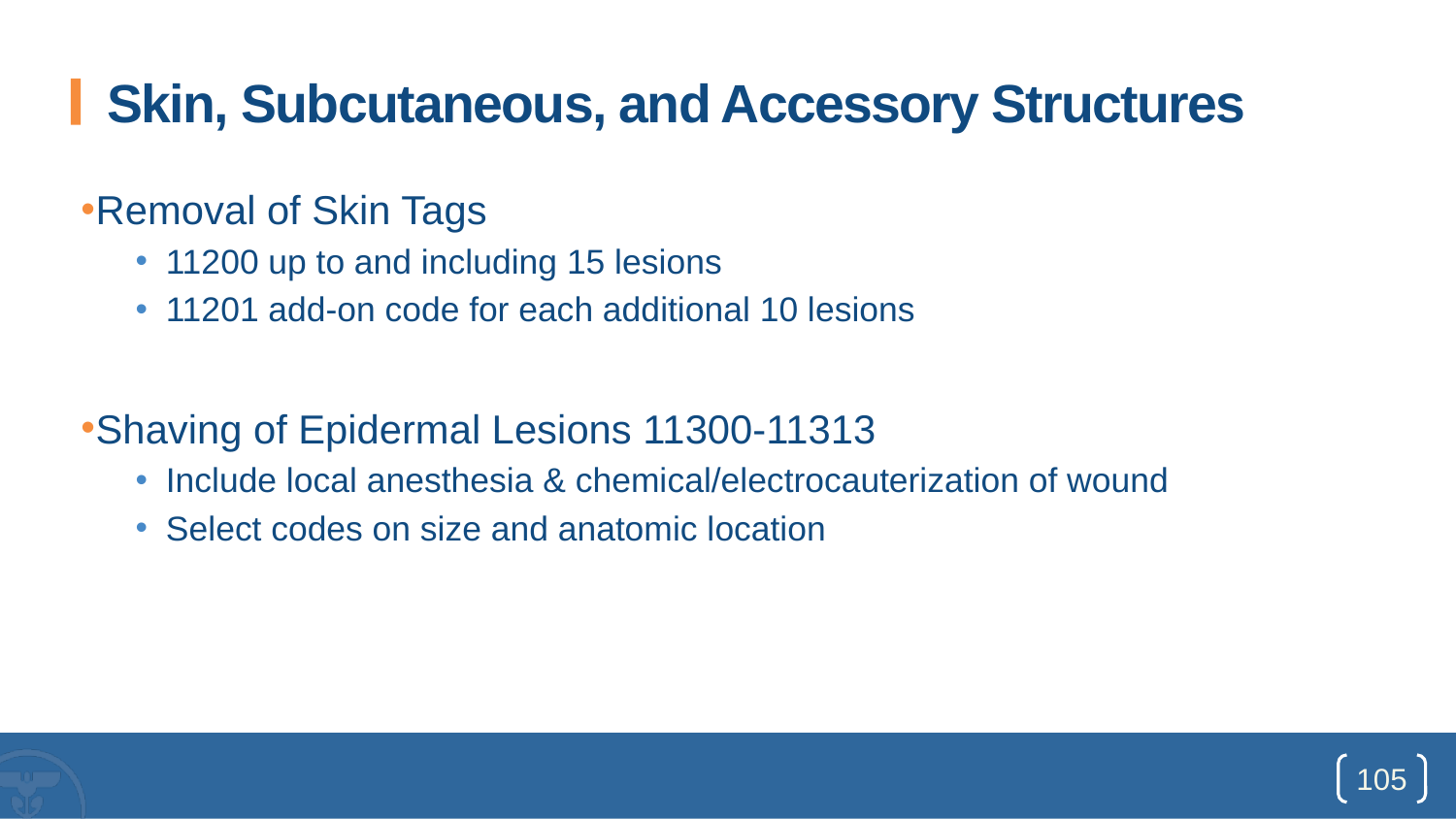

# Skin, Subcutaneous, and Accessory Structures
Removal of Skin Tags
11200 up to and including 15 lesions
11201 add-on code for each additional 10 lesions

Shaving of Epidermal Lesions 11300-11313
Include local anesthesia & chemical/electrocauterization of wound
Select codes on size and anatomic location
105